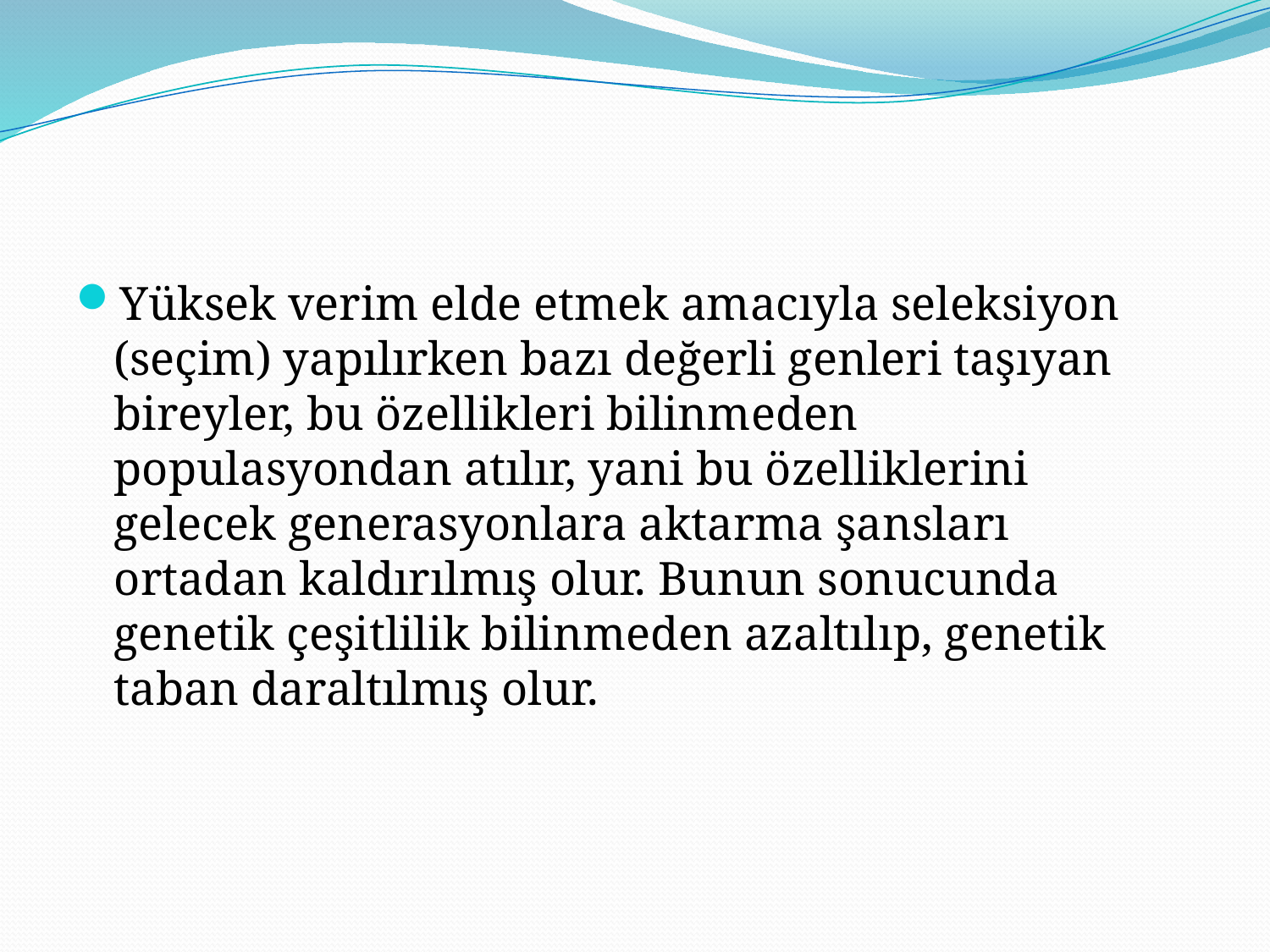

#
Yüksek verim elde etmek amacıyla seleksiyon (seçim) yapılırken bazı değerli genleri taşıyan bireyler, bu özellikleri bilinmeden populasyondan atılır, yani bu özelliklerini gelecek generasyonlara aktarma şansları ortadan kaldırılmış olur. Bunun sonucunda genetik çeşitlilik bilinmeden azaltılıp, genetik taban daraltılmış olur.